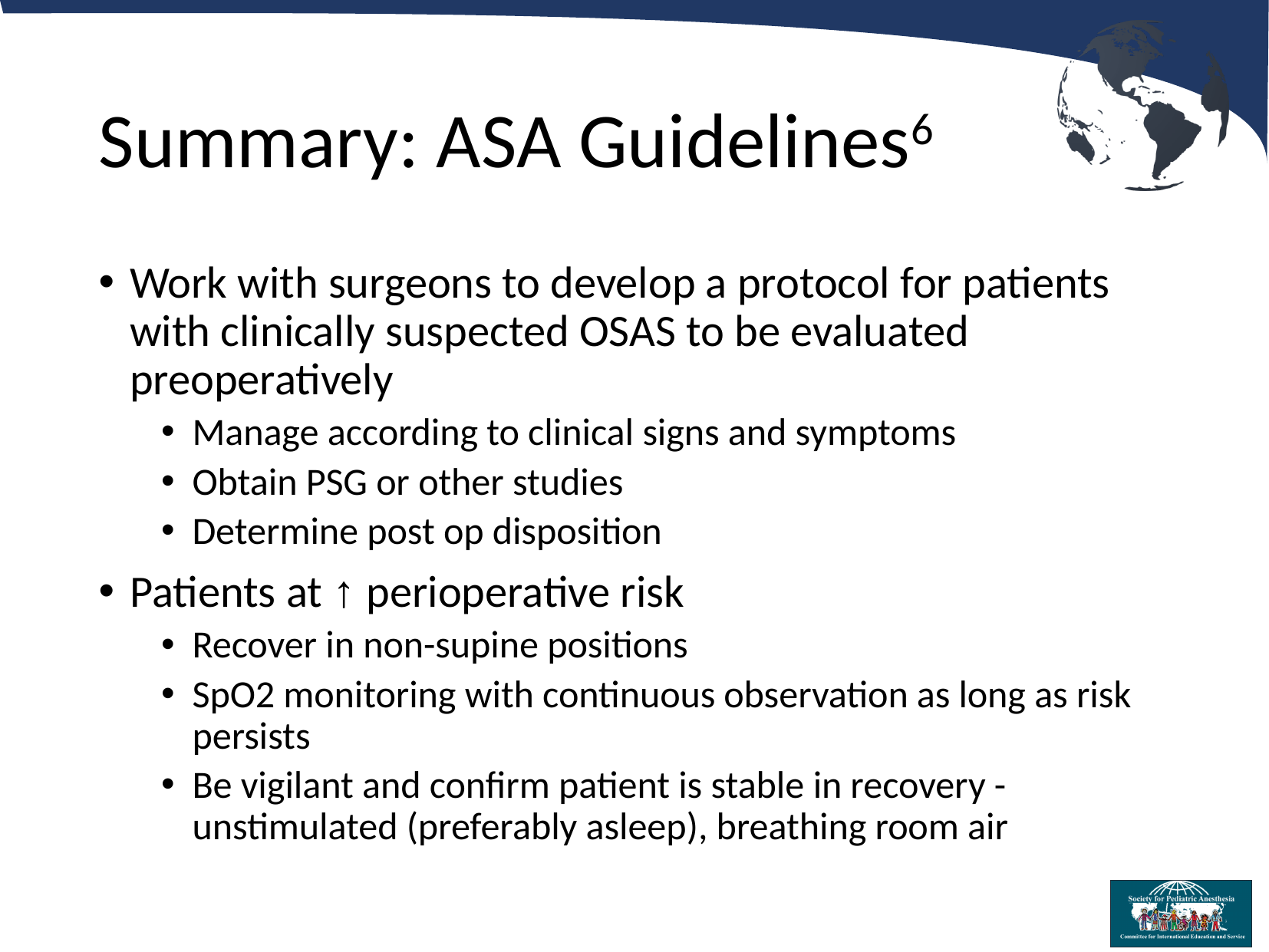

# Summary: ASA Guidelines6
Work with surgeons to develop a protocol for patients with clinically suspected OSAS to be evaluated preoperatively
Manage according to clinical signs and symptoms
Obtain PSG or other studies
Determine post op disposition
Patients at ↑ perioperative risk
Recover in non-supine positions
SpO2 monitoring with continuous observation as long as risk persists
Be vigilant and confirm patient is stable in recovery - unstimulated (preferably asleep), breathing room air